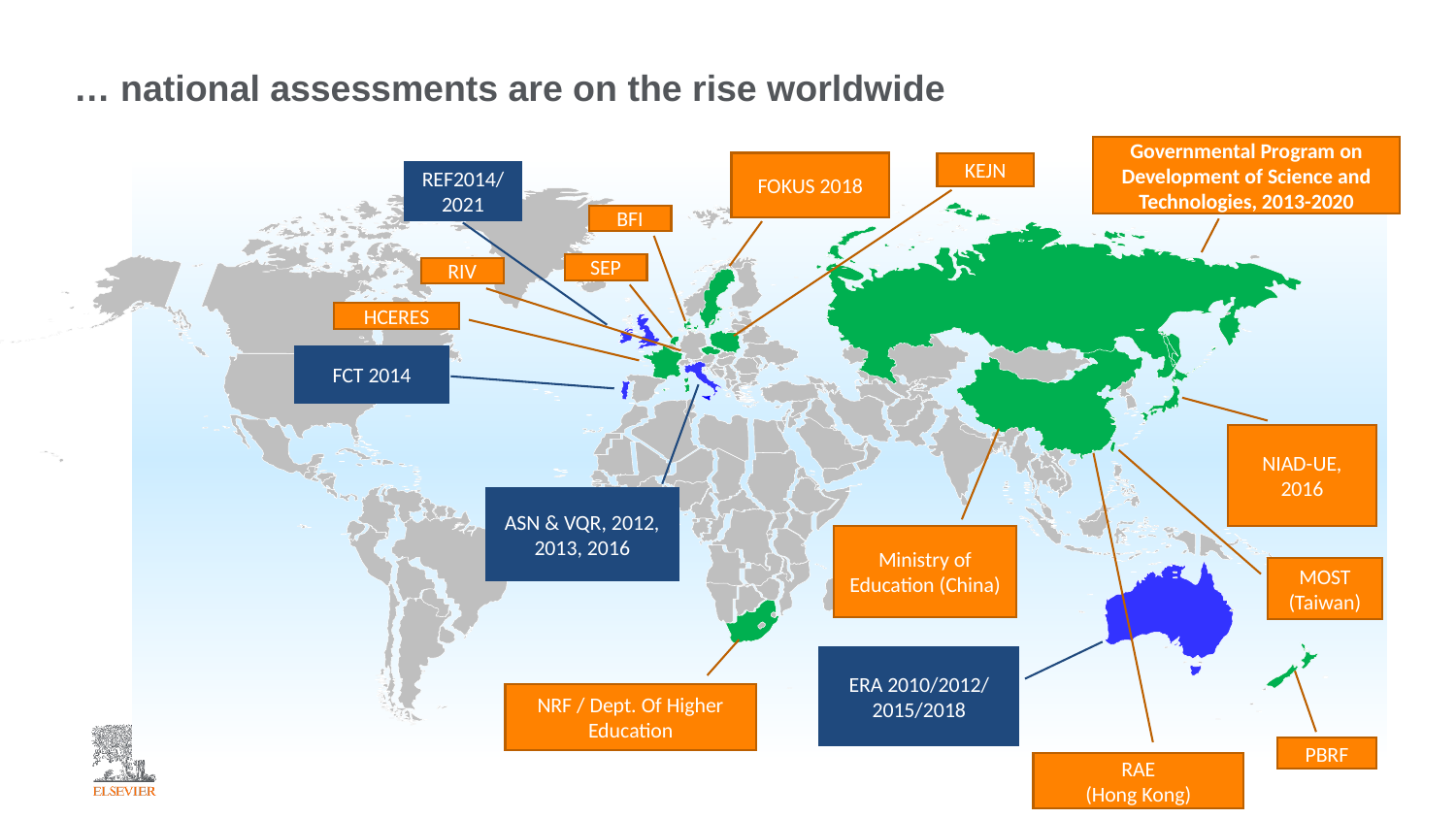

… national assessments are on the rise worldwide
Governmental Program on Development of Science and Technologies, 2013-2020

FOKUS 2018

KEJN

REF2014/2021

BFI

SEP

RIV

HCERES

FCT 2014

NIAD-UE, 2016

ASN & VQR, 2012, 2013, 2016

Ministry of Education (China)

MOST
(Taiwan)

ERA 2010/2012/
2015/2018

NRF / Dept. Of Higher Education

PBRF
RAE
(Hong Kong)